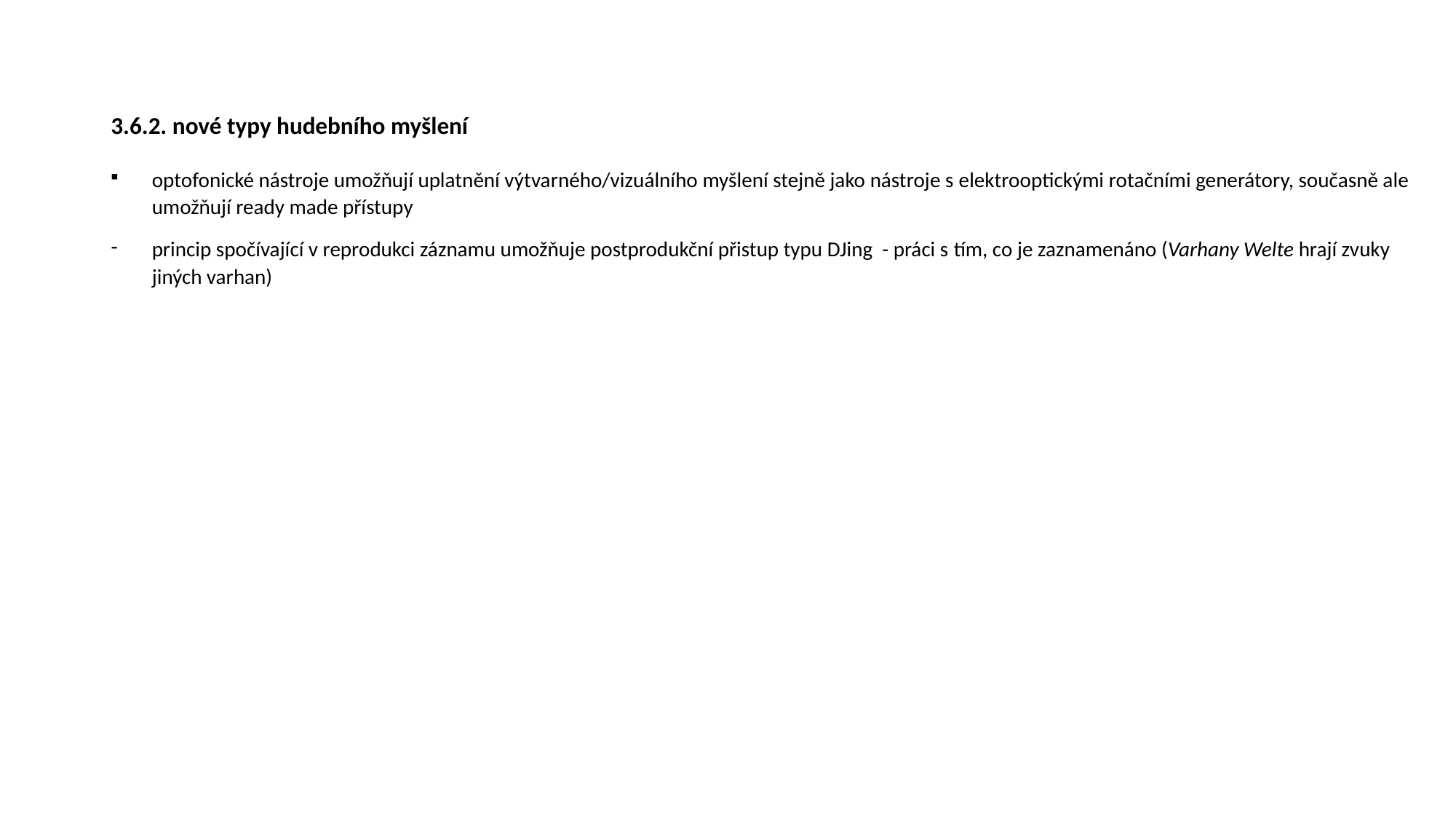

# 3.6.2. nové typy hudebního myšlení
optofonické nástroje umožňují uplatnění výtvarného/vizuálního myšlení stejně jako nástroje s elektrooptickými rotačními generátory, současně ale umožňují ready made přístupy
princip spočívající v reprodukci záznamu umožňuje postprodukční přistup typu DJing  - práci s tím, co je zaznamenáno (Varhany Welte hrají zvuky jiných varhan)